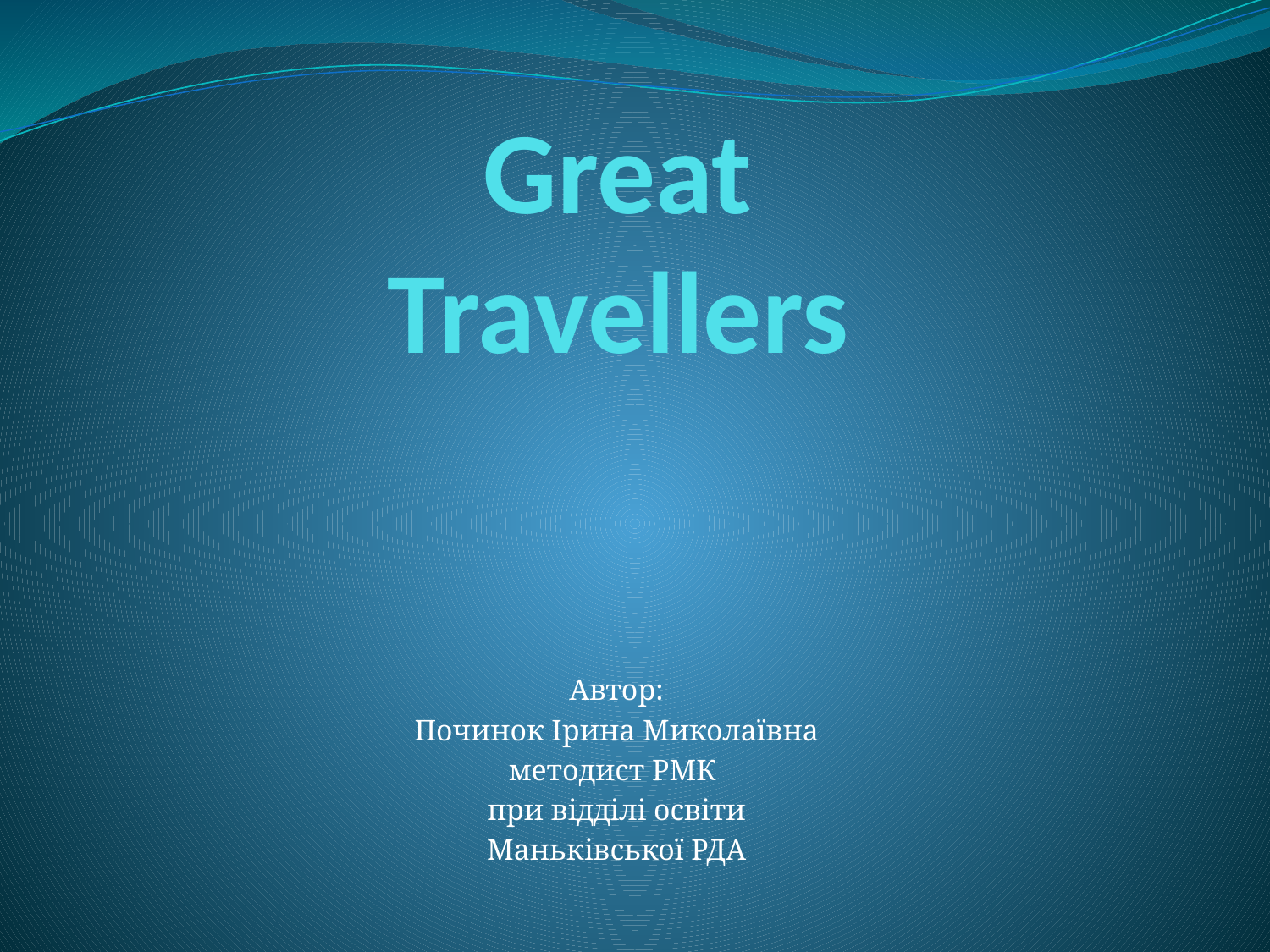

# Great Travellers

Автор:
Починок Ірина Миколаївна
методист РМК
при відділі освіти
Маньківської РДА